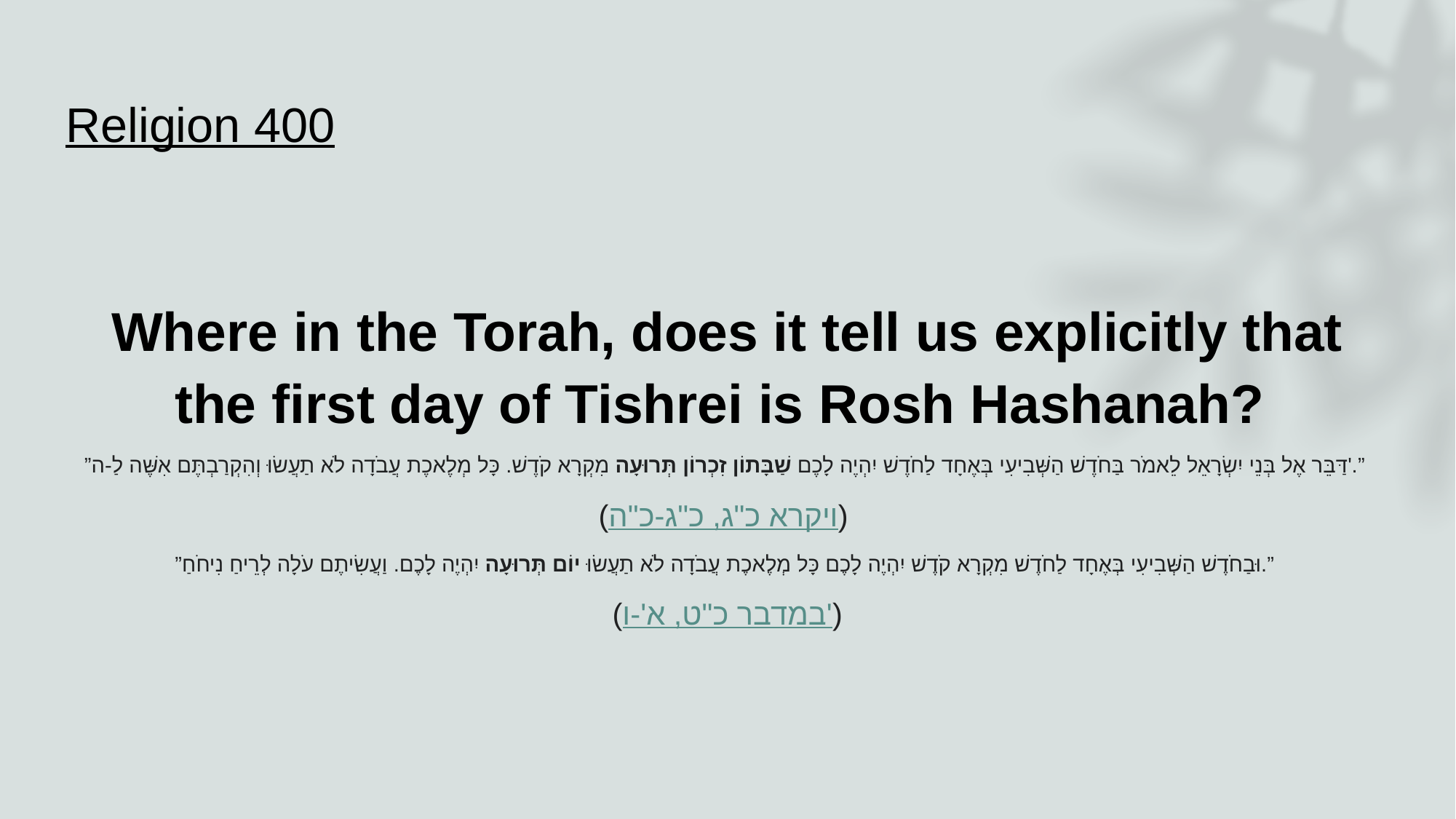

# Religion 400

Where in the Torah, does it tell us explicitly that the first day of Tishrei is Rosh Hashanah?
”דַּבֵּר אֶל בְּנֵי יִשְׂרָאֵל לֵאמֹר בַּחֹדֶשׁ הַשְּׁבִיעִי בְּאֶחָד לַחֹדֶשׁ יִהְיֶה לָכֶם שַׁבָּתוֹן זִכְרוֹן תְּרוּעָה מִקְרָא קֹדֶשׁ. כָּל מְלֶאכֶת עֲבֹדָה לֹא תַעֲשׂוּ וְהִקְרַבְתֶּם אִשֶּׁה לַ-ה'.”
(ויקרא כ"ג, כ"ג-כ"ה)
”וּבַחֹדֶשׁ הַשְּׁבִיעִי בְּאֶחָד לַחֹדֶשׁ מִקְרָא קֹדֶשׁ יִהְיֶה לָכֶם כָּל מְלֶאכֶת עֲבֹדָה לֹא תַעֲשׂוּ יוֹם תְּרוּעָה יִהְיֶה לָכֶם. וַעֲשִׂיתֶם עֹלָה לְרֵיחַ נִיחֹחַ.”
(במדבר כ"ט, א'-ו')